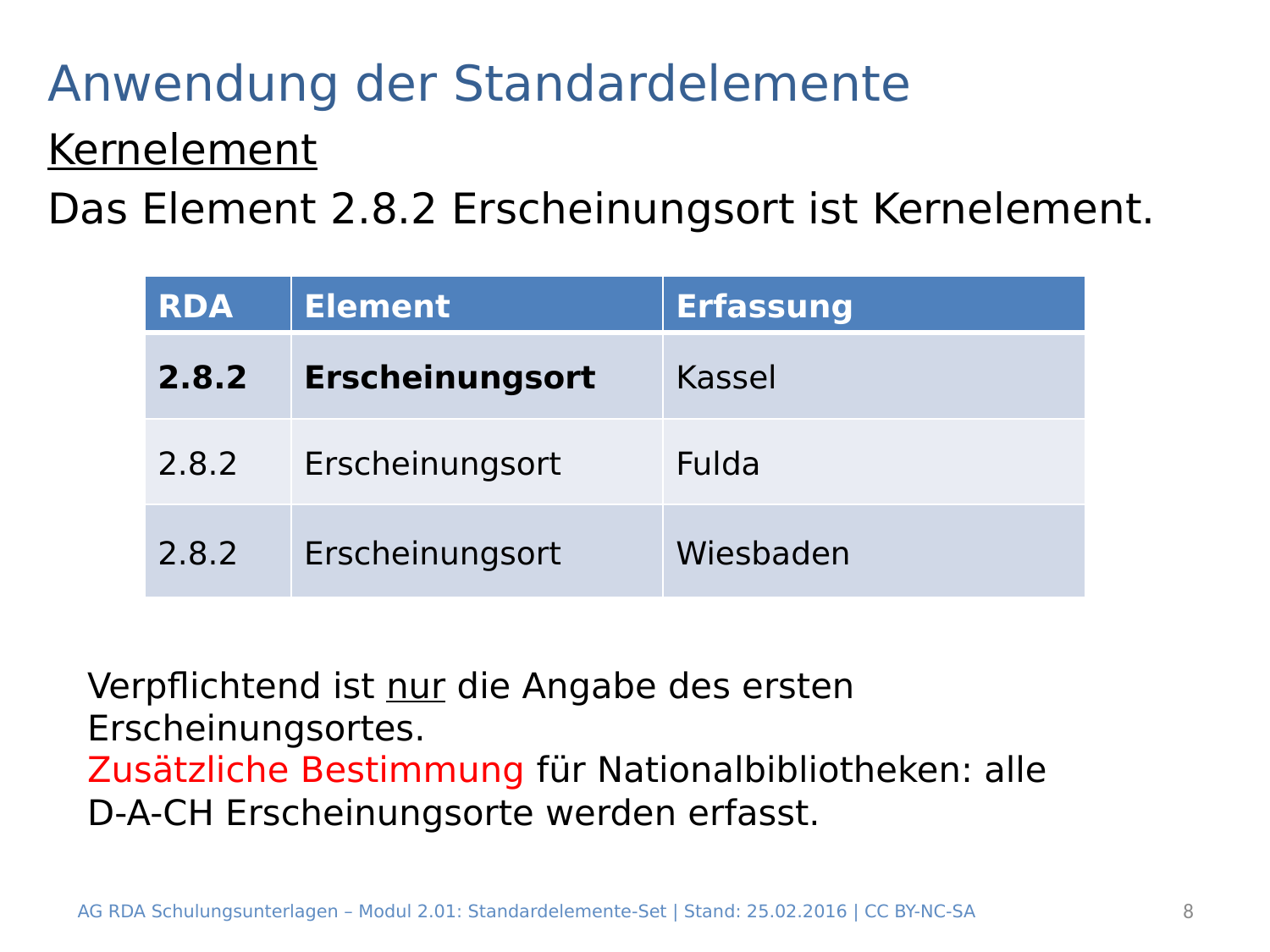

# Anwendung der Standardelemente
Kernelement
Das Element 2.8.2 Erscheinungsort ist Kernelement.

| RDA | Element | Erfassung |
| --- | --- | --- |
| 2.8.2 | Erscheinungsort | Kassel |
| 2.8.2 | Erscheinungsort | Fulda |
| 2.8.2 | Erscheinungsort | Wiesbaden |

Verpflichtend ist nur die Angabe des ersten Erscheinungsortes.
Zusätzliche Bestimmung für Nationalbibliotheken: alle
D-A-CH Erscheinungsorte werden erfasst.
AG RDA Schulungsunterlagen – Modul 2.01: Standardelemente-Set | Stand: 25.02.2016 | CC BY-NC-SA
8